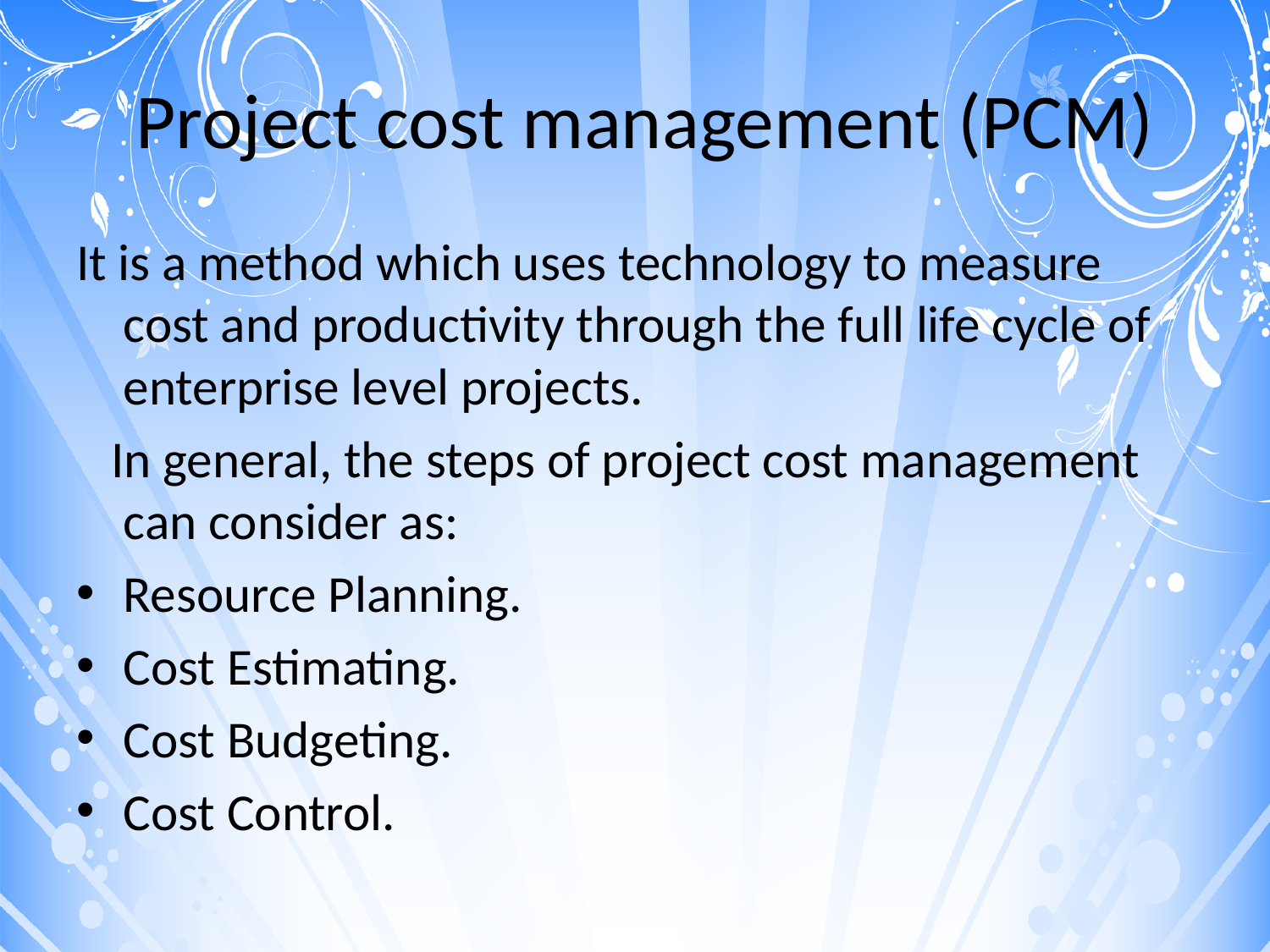

# Project cost management (PCM)
It is a method which uses technology to measure cost and productivity through the full life cycle of enterprise level projects.
   In general, the steps of project cost management can consider as:
Resource Planning.
Cost Estimating.
Cost Budgeting.
Cost Control.